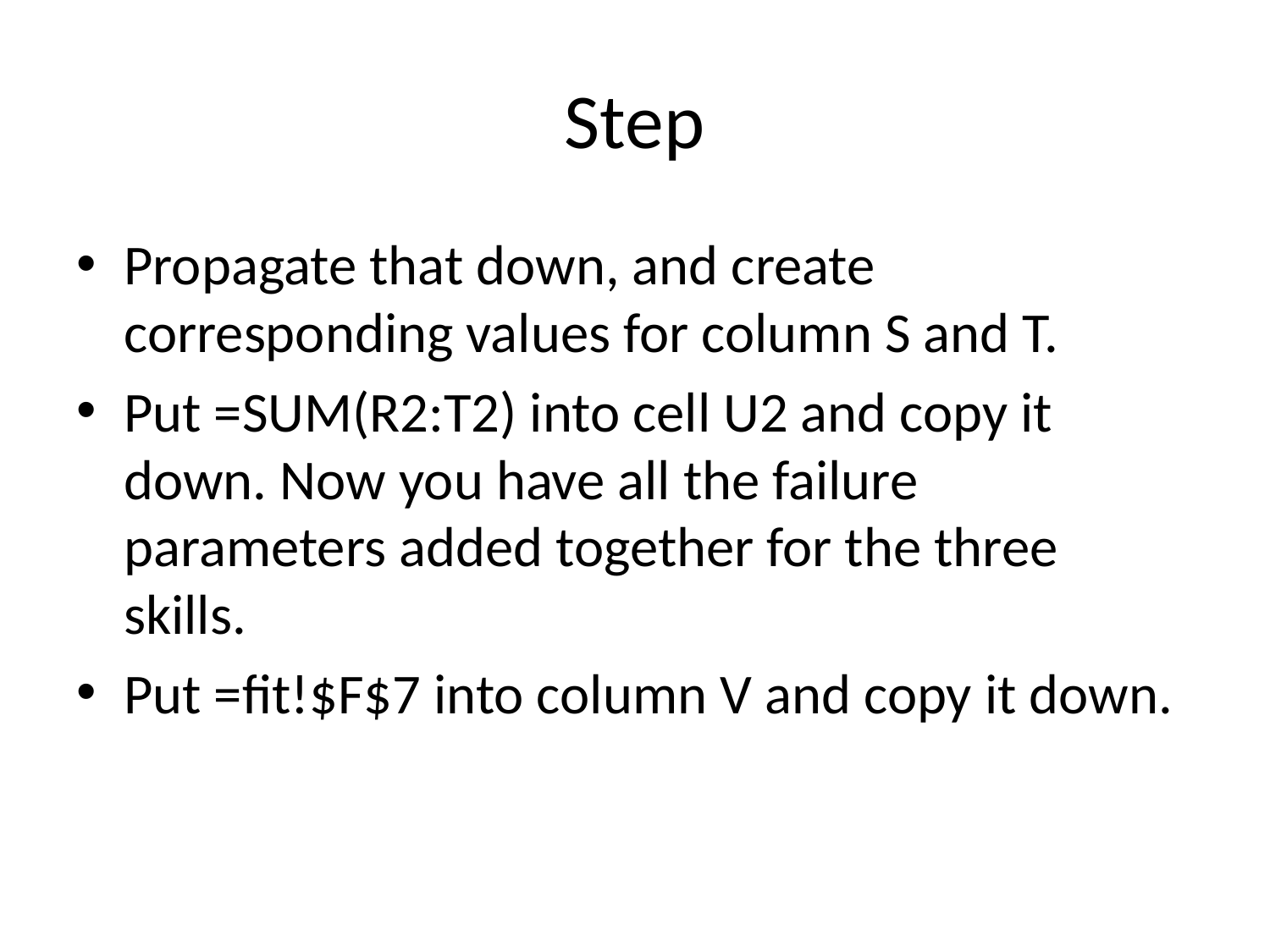

# Step
Propagate that down, and create corresponding values for column S and T.
Put =SUM(R2:T2) into cell U2 and copy it down. Now you have all the failure parameters added together for the three skills.
Put =fit!$F$7 into column V and copy it down.